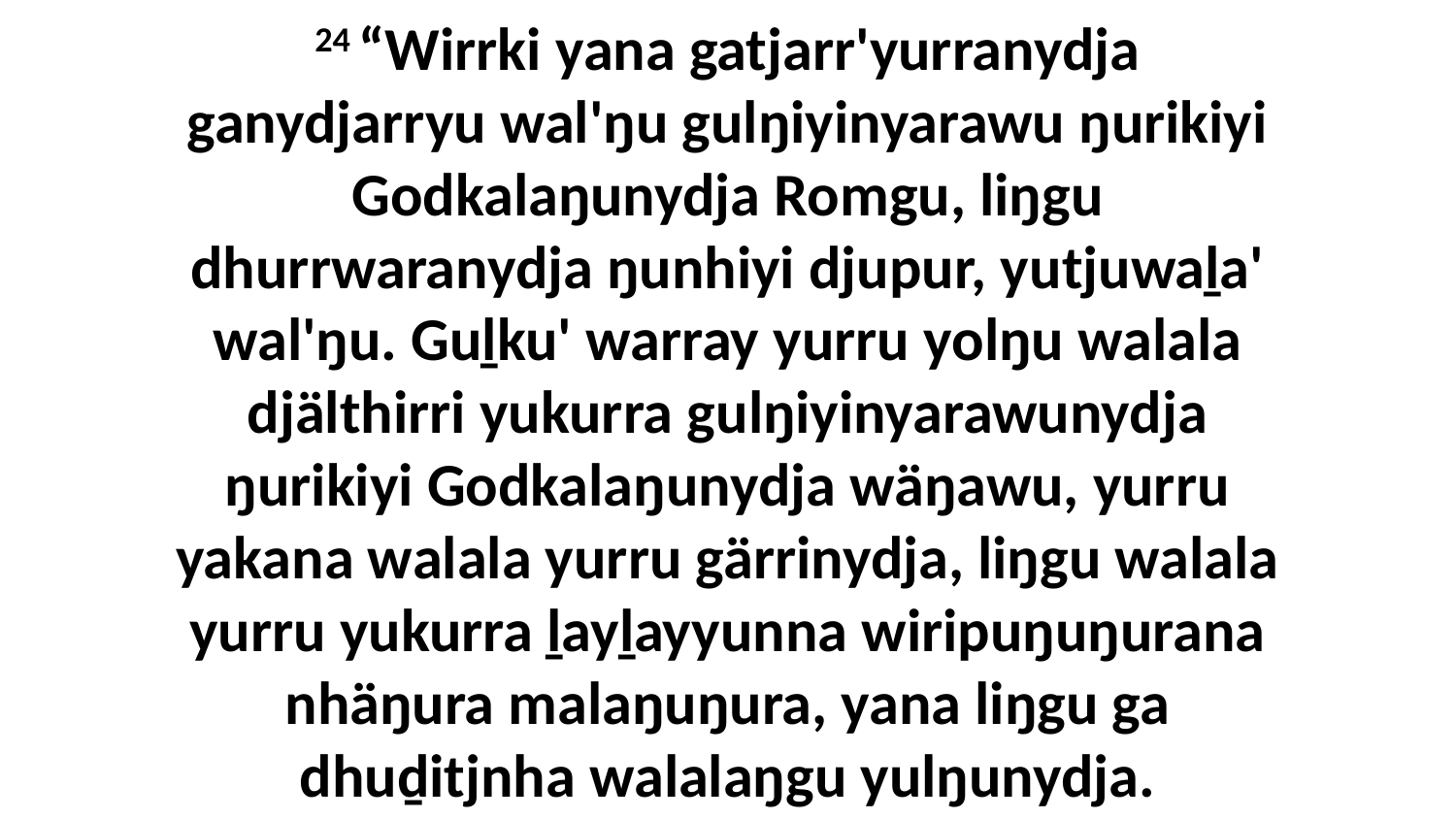

24 “Wirrki yana gatjarr'yurranydja ganydjarryu wal'ŋu gulŋiyinyarawu ŋurikiyi Godkalaŋunydja Romgu, liŋgu dhurrwaranydja ŋunhiyi djupur, yutjuwaḻa' wal'ŋu. Guḻku' warray yurru yolŋu walala djälthirri yukurra gulŋiyinyarawunydja ŋurikiyi Godkalaŋunydja wäŋawu, yurru yakana walala yurru gärrinydja, liŋgu walala yurru yukurra ḻayḻayyunna wiripuŋuŋurana nhäŋura malaŋuŋura, yana liŋgu ga dhuḏitjnha walalaŋgu yulŋunydja.